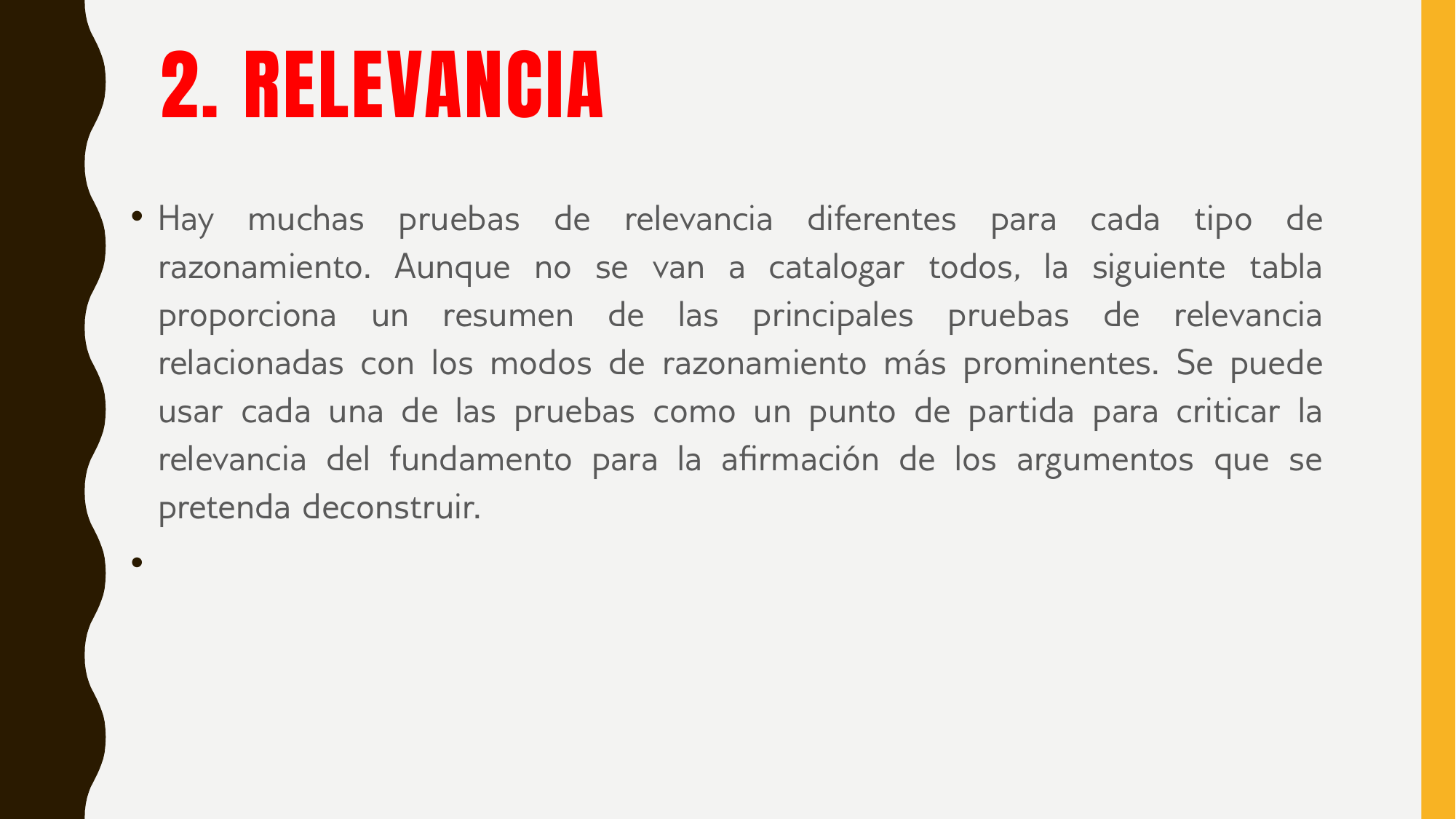

# 2. Relevancia
Hay muchas pruebas de relevancia diferentes para cada tipo de razonamiento. Aunque no se van a catalogar todos, la siguiente tabla proporciona un resumen de las principales pruebas de relevancia relacionadas con los modos de razonamiento más prominentes. Se puede usar cada una de las pruebas como un punto de partida para criticar la relevancia del fundamento para la afirmación de los argumentos que se pretenda deconstruir.